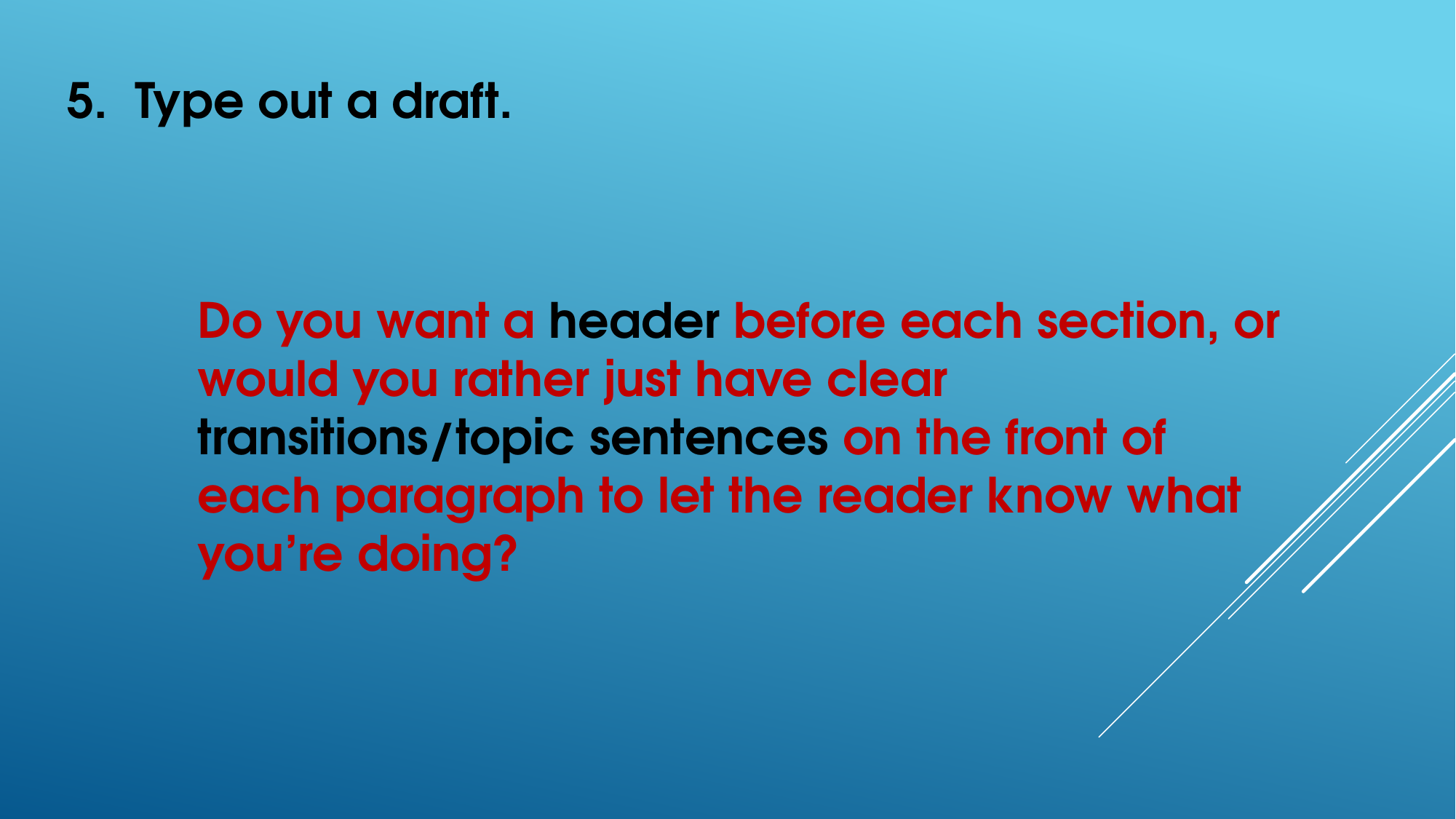

5.  Type out a draft.
Do you want a header before each section, or would you rather just have clear transitions/topic sentences on the front of each paragraph to let the reader know what you’re doing?